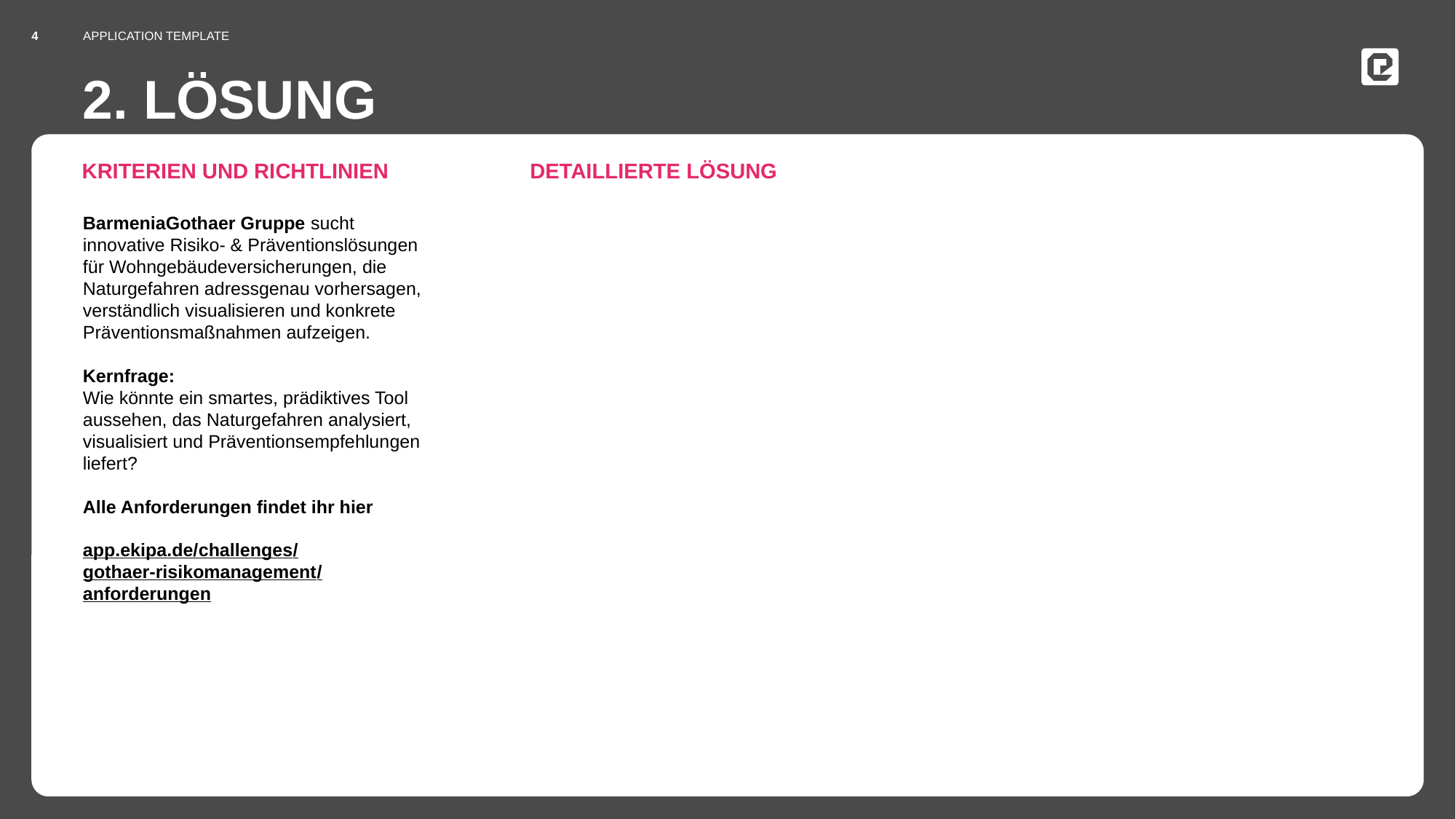

Do not Edit Date
APPLICATION TEMPLATE
4
# 2. LÖSUNG
BarmeniaGothaer Gruppe sucht innovative Risiko- & Präventionslösungen für Wohngebäudeversicherungen, die Naturgefahren adressgenau vorhersagen, verständlich visualisieren und konkrete Präventionsmaßnahmen aufzeigen.

Kernfrage:
Wie könnte ein smartes, prädiktives Tool aussehen, das Naturgefahren analysiert, visualisiert und Präventionsempfehlungen liefert?

Alle Anforderungen findet ihr hier
app.ekipa.de/challenges/gothaer-risikomanagement/anforderungen